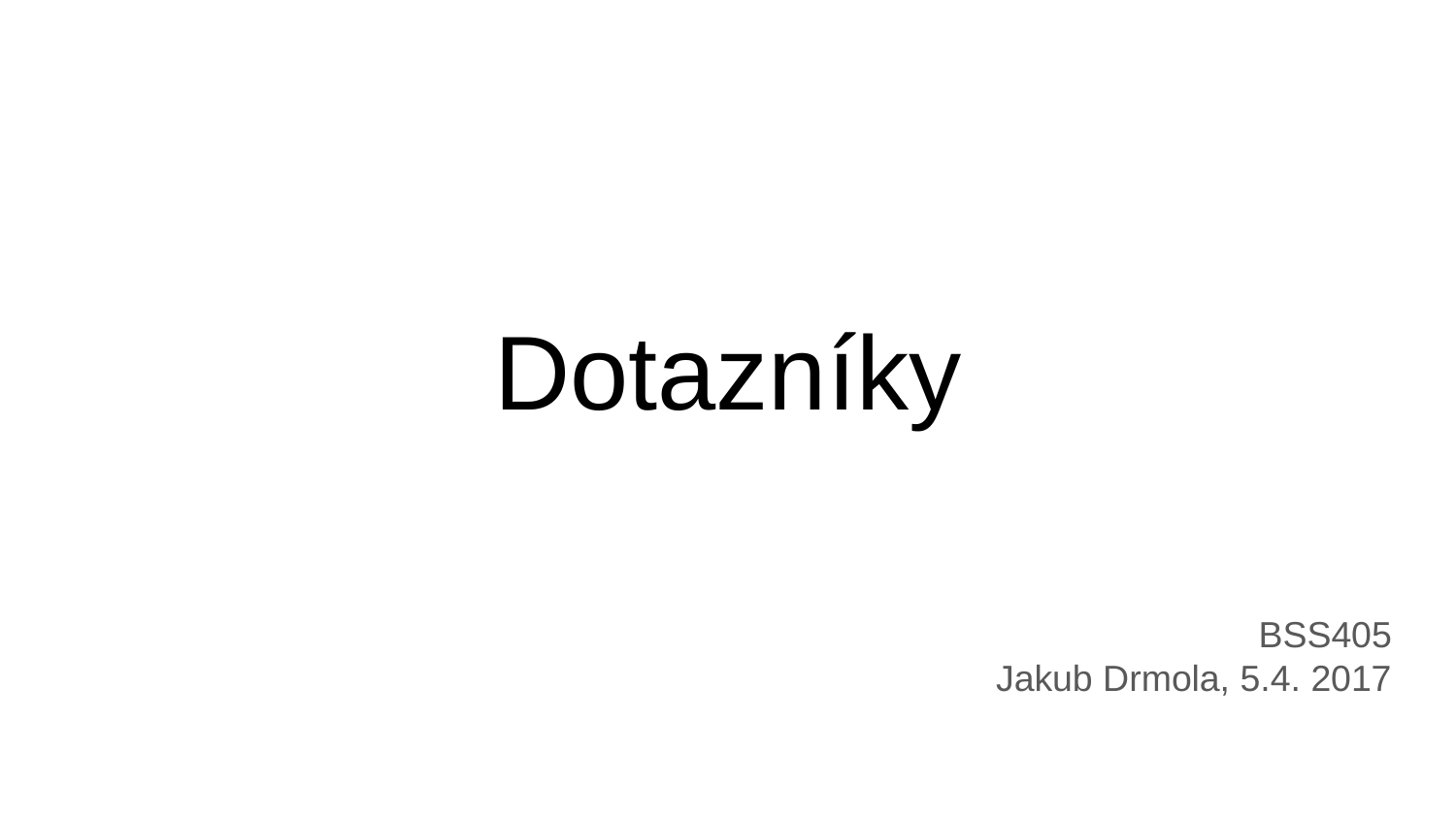

# Dotazníky
BSS405
Jakub Drmola, 5.4. 2017